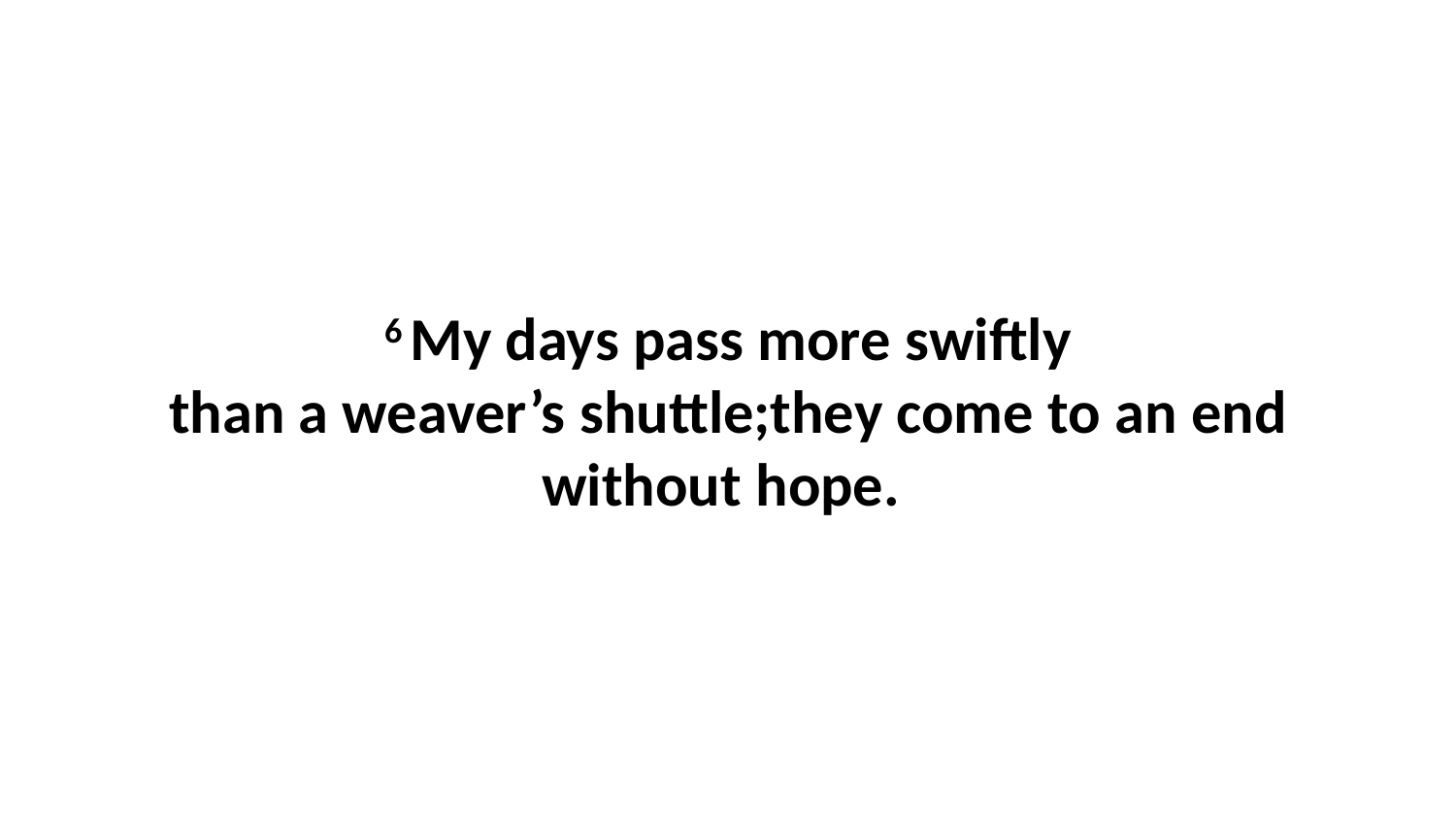

6 My days pass more swiftly than a weaver’s shuttle;they come to an end without hope.